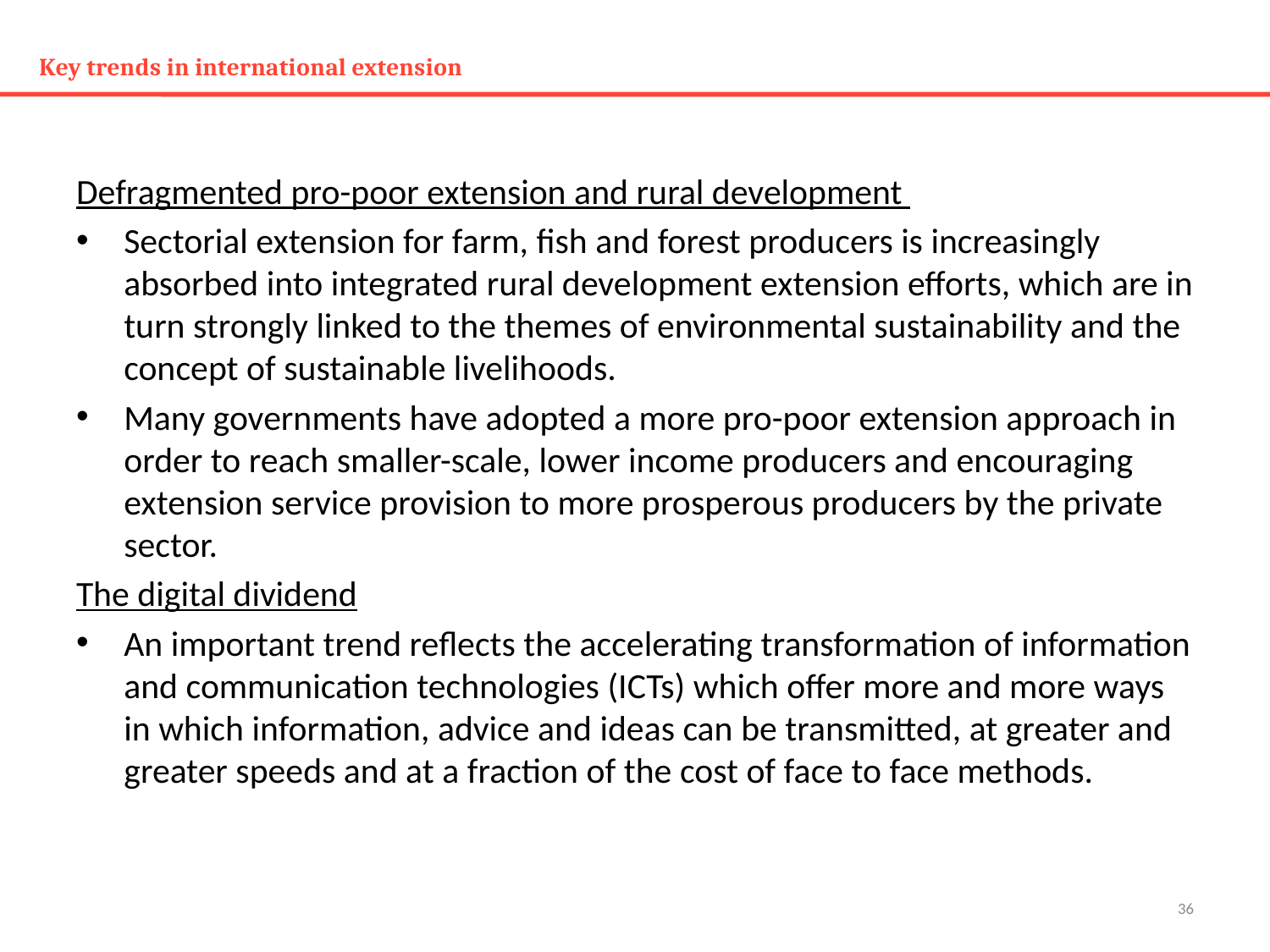

# Key trends in international extension
Defragmented pro-poor extension and rural development
Sectorial extension for farm, fish and forest producers is increasingly absorbed into integrated rural development extension efforts, which are in turn strongly linked to the themes of environmental sustainability and the concept of sustainable livelihoods.
Many governments have adopted a more pro-poor extension approach in order to reach smaller-scale, lower income producers and encouraging extension service provision to more prosperous producers by the private sector.
The digital dividend
An important trend reflects the accelerating transformation of information and communication technologies (ICTs) which offer more and more ways in which information, advice and ideas can be transmitted, at greater and greater speeds and at a fraction of the cost of face to face methods.
36